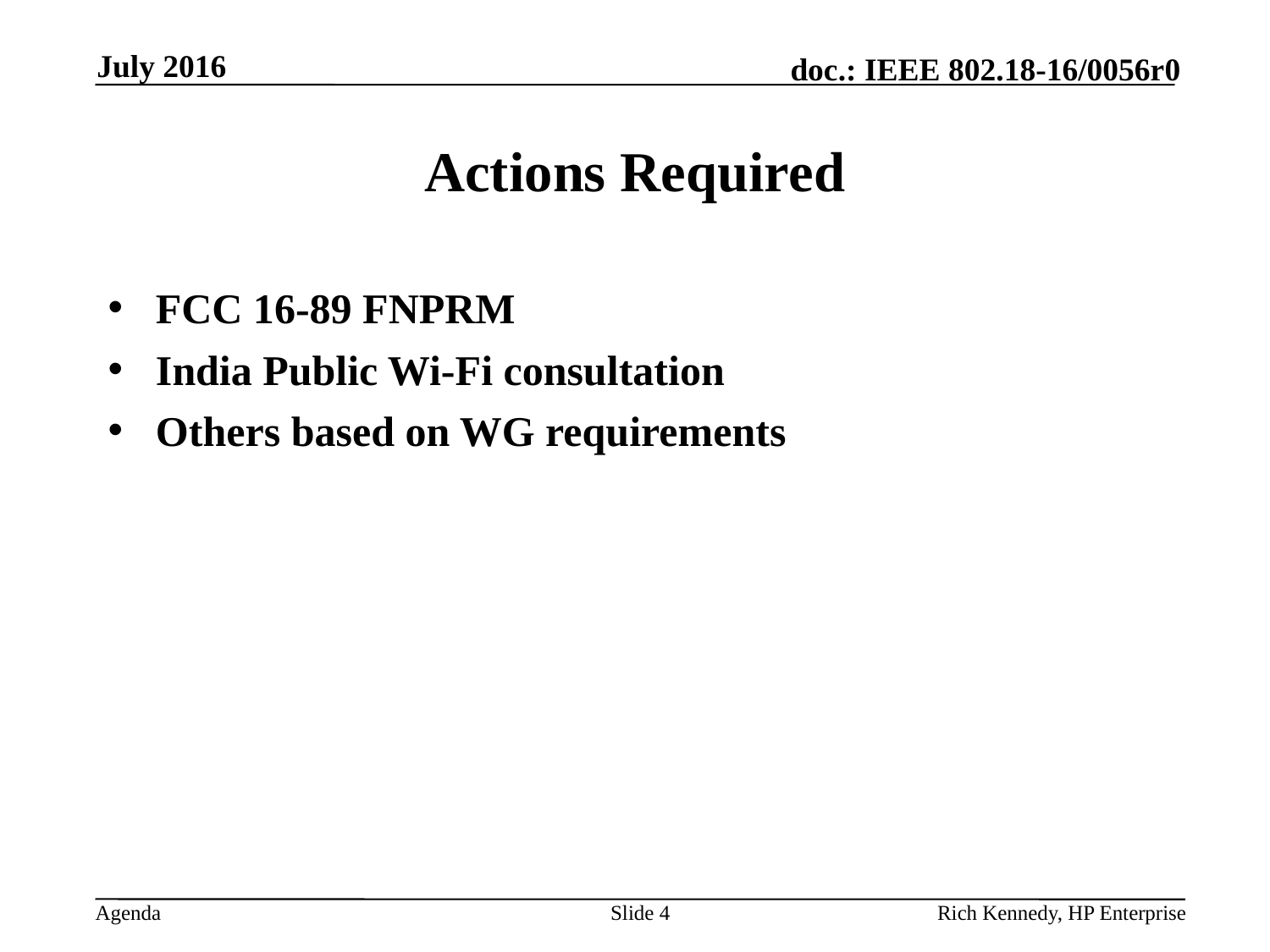

July 2016
# Actions Required
FCC 16-89 FNPRM
India Public Wi-Fi consultation
Others based on WG requirements
Slide 4
Rich Kennedy, HP Enterprise